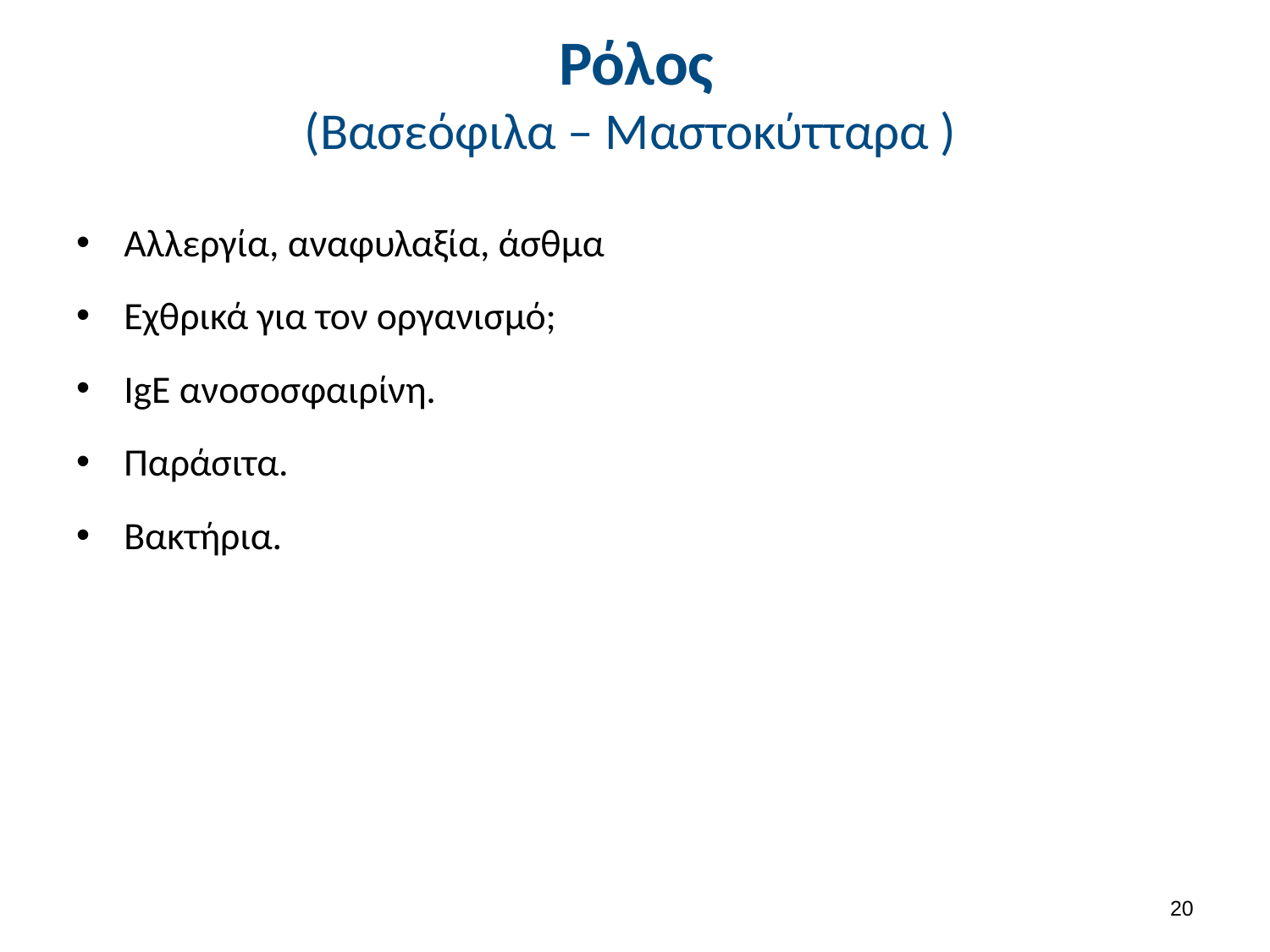

# Ρόλος (Βασεόφιλα – Μαστοκύτταρα )
Αλλεργία, αναφυλαξία, άσθμα
Εχθρικά για τον οργανισμό;
IgE ανοσοσφαιρίνη.
Παράσιτα.
Βακτήρια.
20